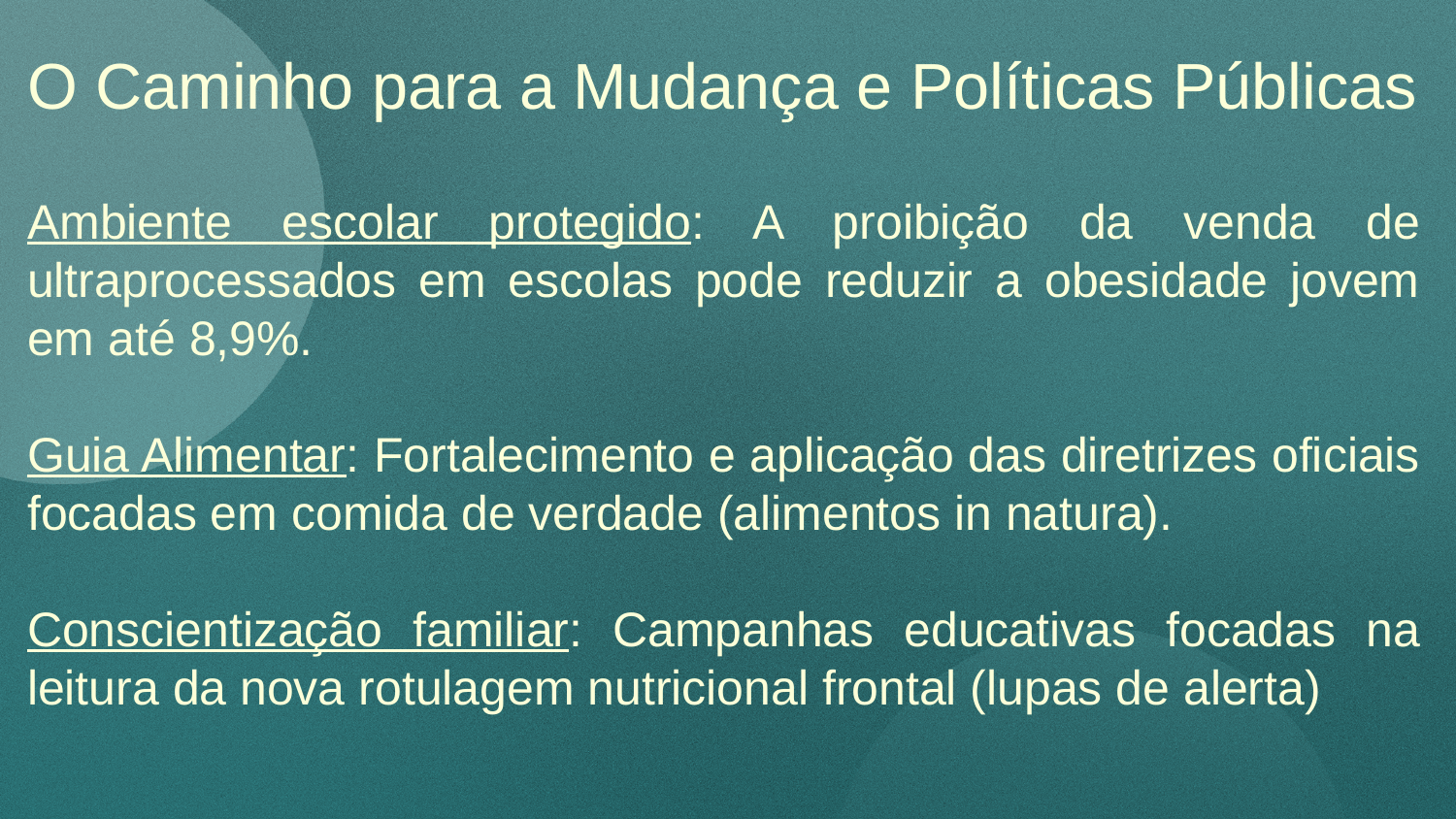

O Caminho para a Mudança e Políticas Públicas

Ambiente escolar protegido: A proibição da venda de ultraprocessados em escolas pode reduzir a obesidade jovem em até 8,9%.

Guia Alimentar: Fortalecimento e aplicação das diretrizes oficiais focadas em comida de verdade (alimentos in natura).

Conscientização familiar: Campanhas educativas focadas na leitura da nova rotulagem nutricional frontal (lupas de alerta)